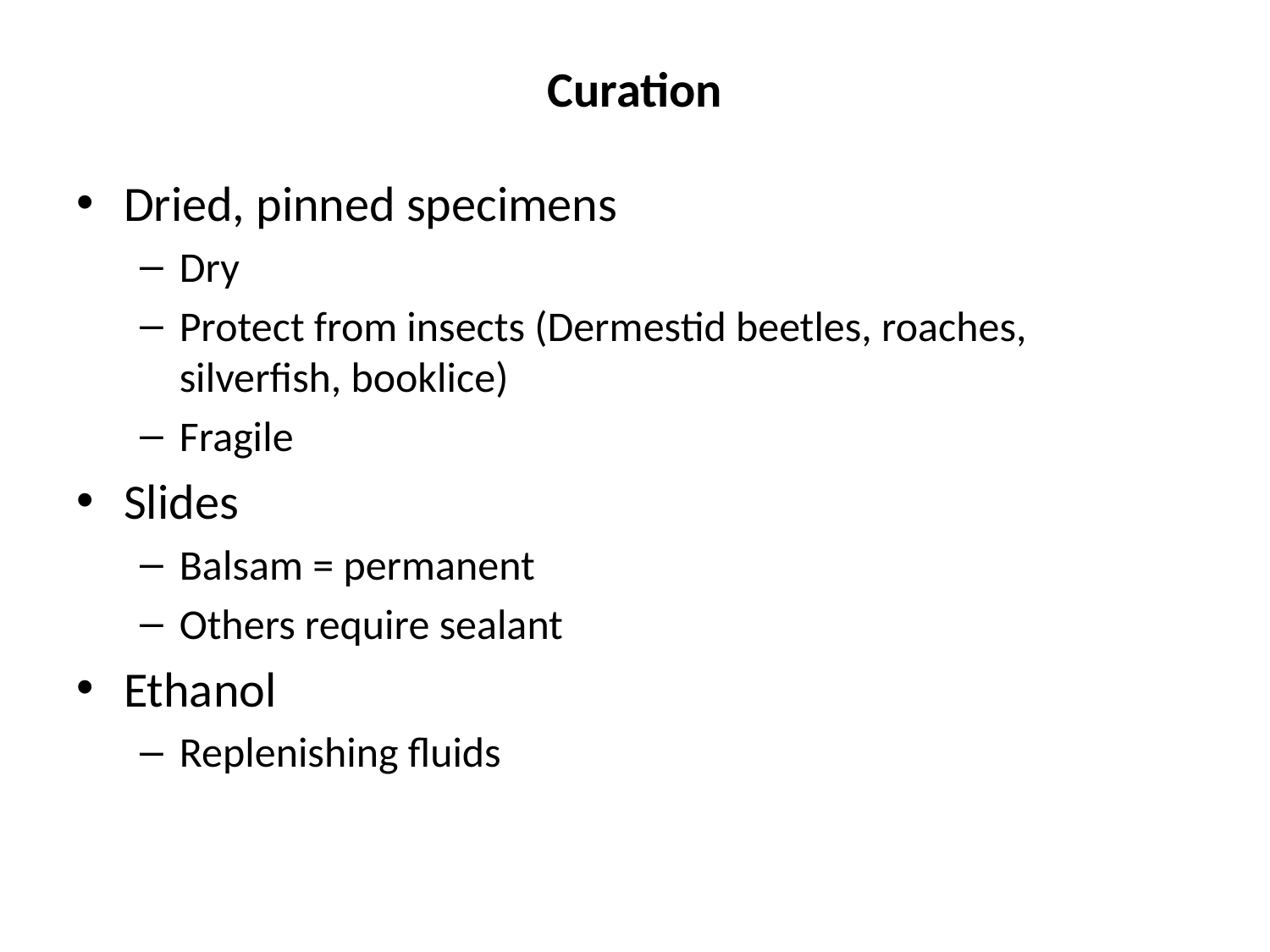

# Curation
Dried, pinned specimens
Dry
Protect from insects (Dermestid beetles, roaches, silverfish, booklice)
Fragile
Slides
Balsam = permanent
Others require sealant
Ethanol
Replenishing fluids